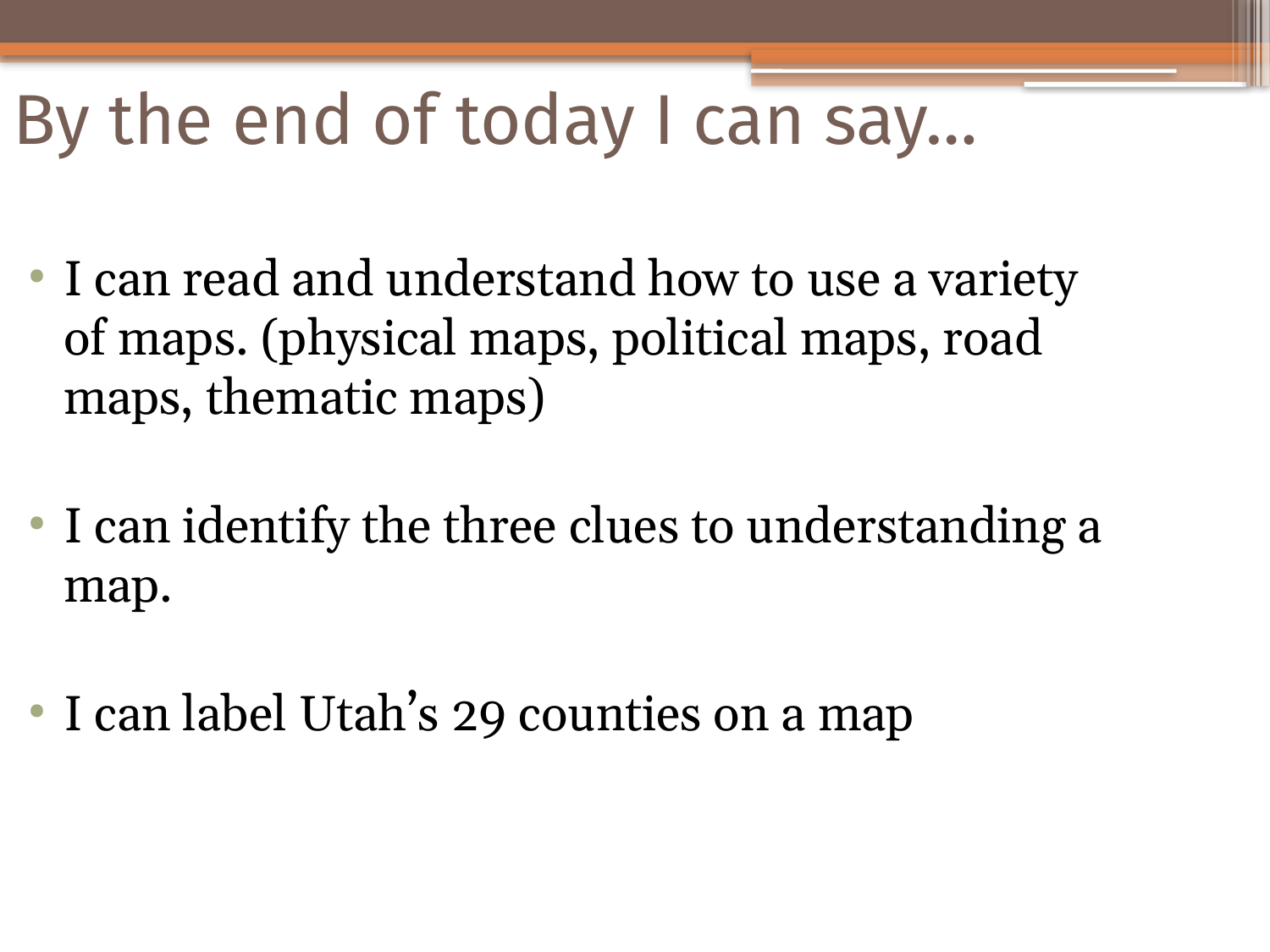

# By the end of today I can say…
I can read and understand how to use a variety of maps. (physical maps, political maps, road maps, thematic maps)

I can identify the three clues to understanding a map.

I can label Utah’s 29 counties on a map